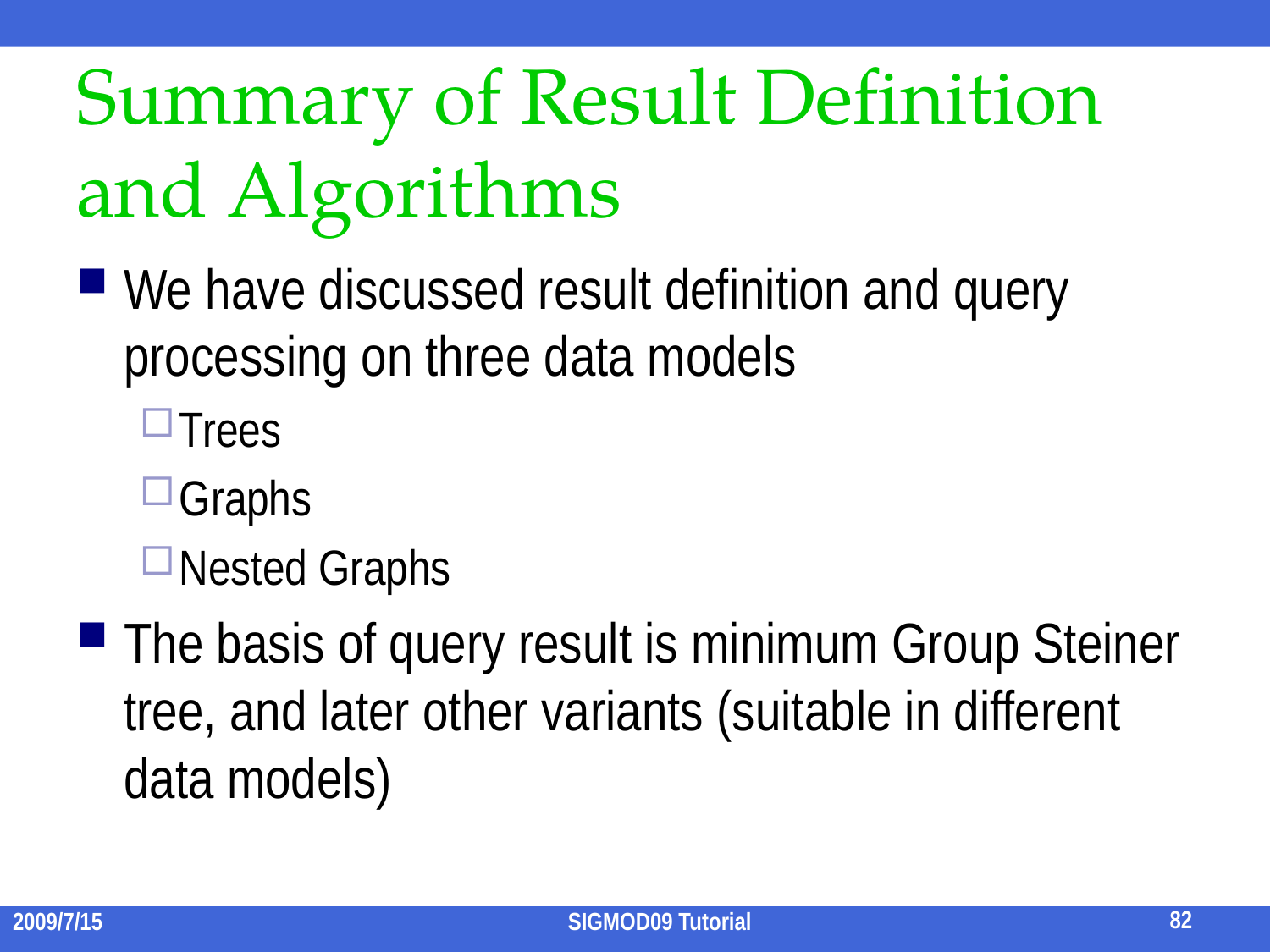

# Summary of Result Definition and Algorithms
We have discussed result definition and query processing on three data models
Trees
Graphs
Nested Graphs
The basis of query result is minimum Group Steiner tree, and later other variants (suitable in different data models)

82
2009/7/15
SIGMOD09 Tutorial